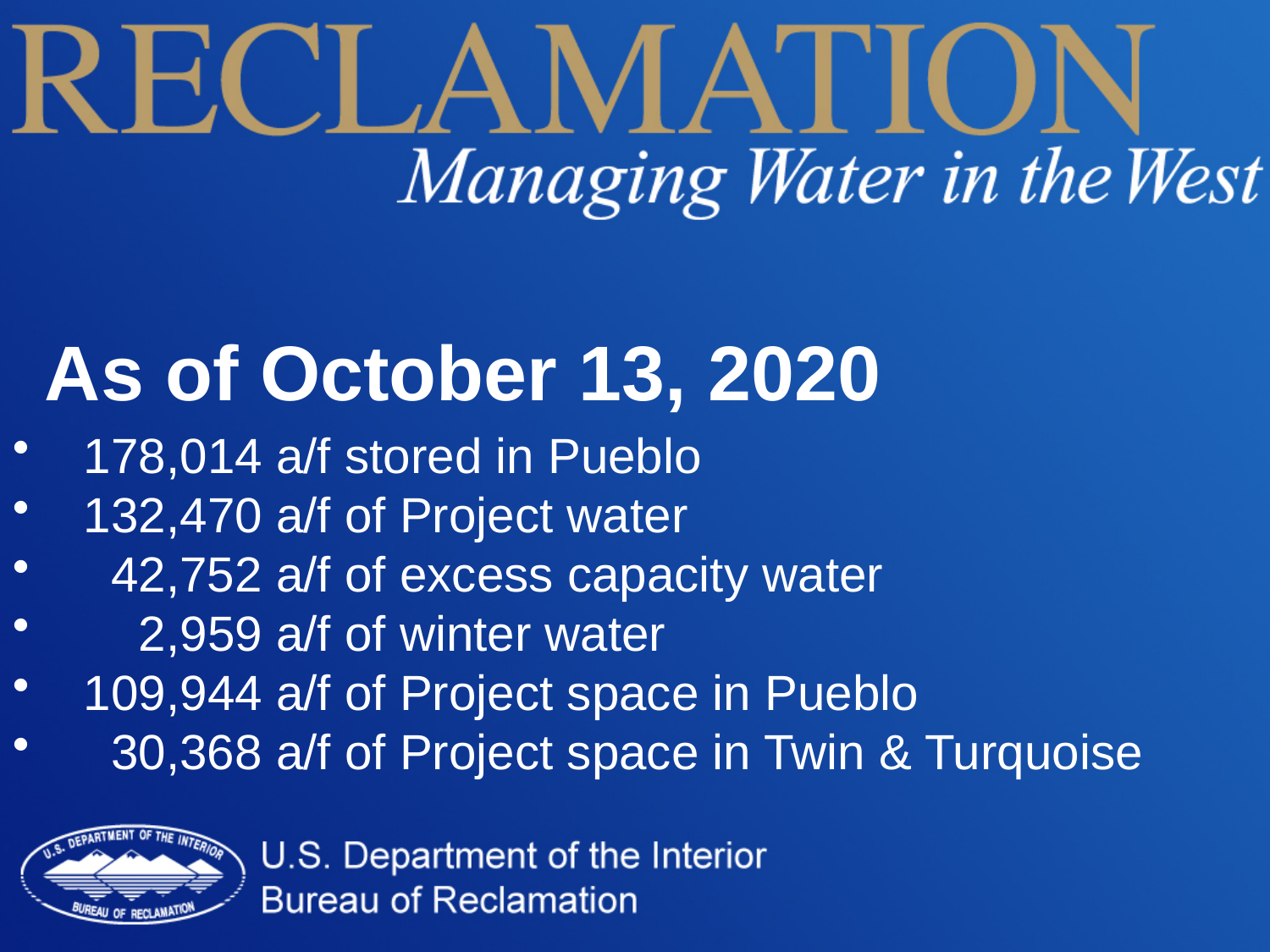

As of October 13, 2020
   178,014 a/f stored in Pueblo
   132,470 a/f of Project water
     42,752 a/f of excess capacity water
       2,959 a/f of winter water
   109,944 a/f of Project space in Pueblo
     30,368 a/f of Project space in Twin & Turquoise